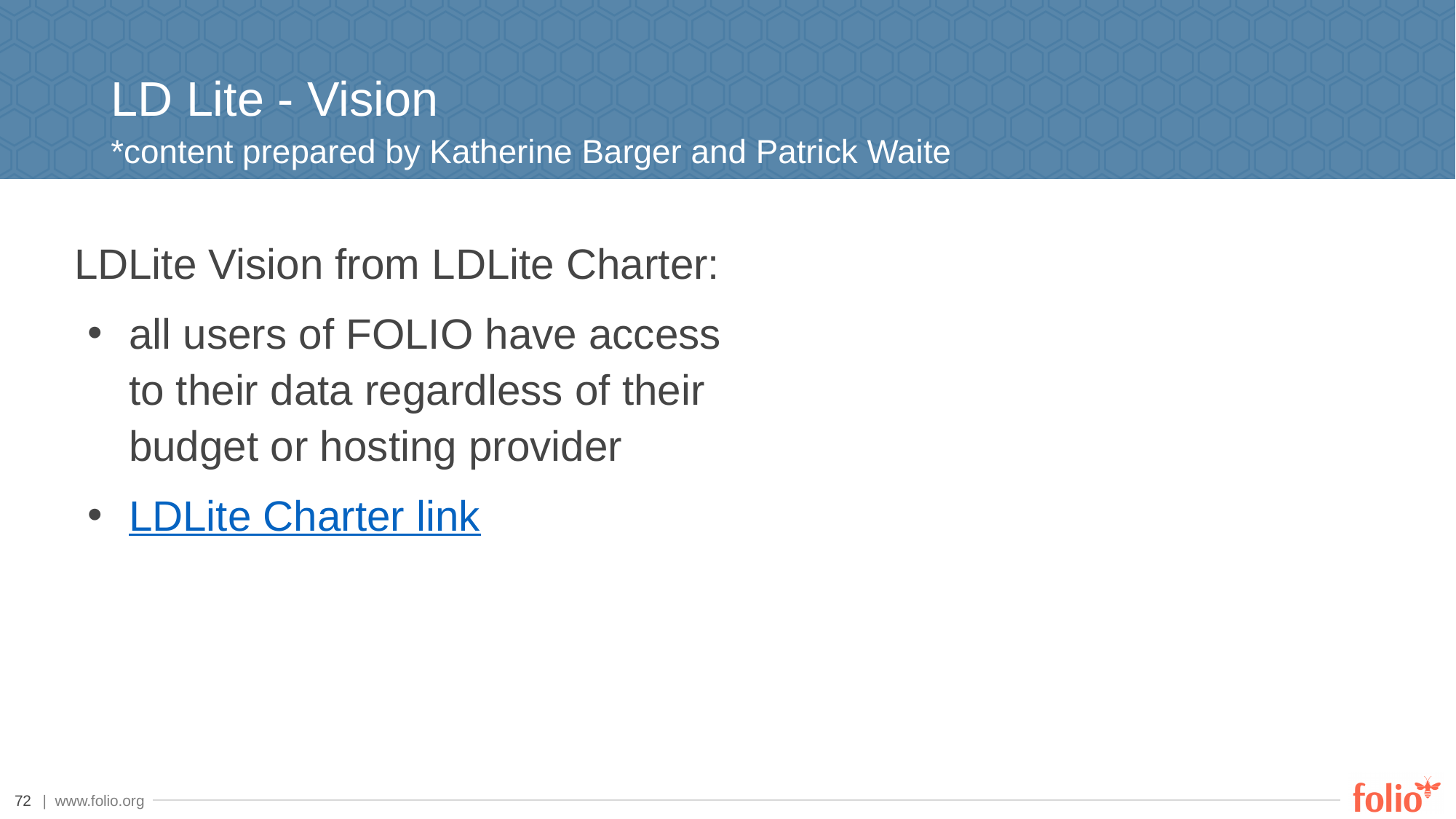

# LD Lite - Vision
*content prepared by Katherine Barger and Patrick Waite
LDLite Vision from LDLite Charter:
all users of FOLIO have access to their data regardless of their budget or hosting provider
LDLite Charter link